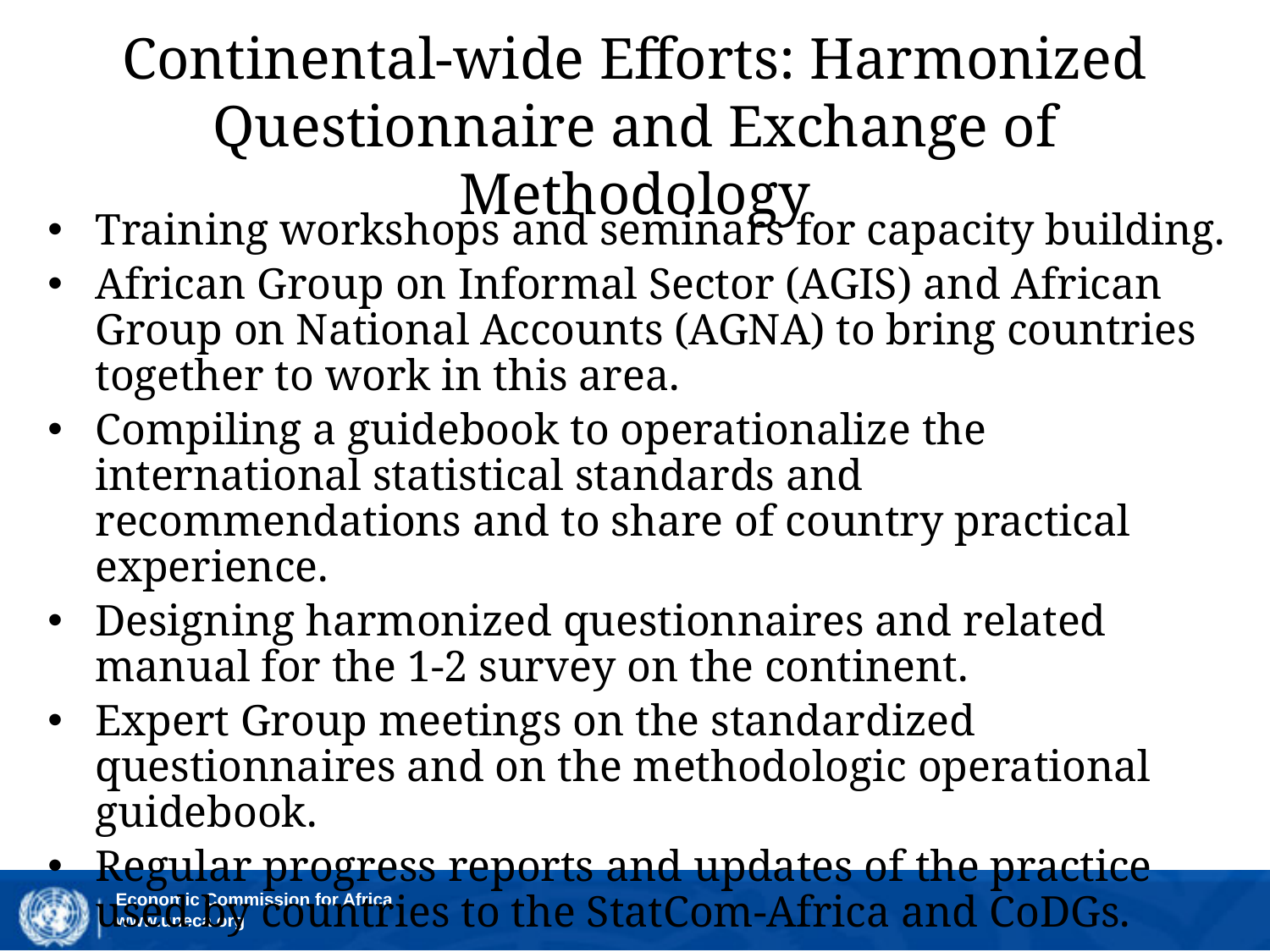

# Continental-wide Efforts: Harmonized Questionnaire and Exchange of Methodology
Training workshops and seminars for capacity building.
African Group on Informal Sector (AGIS) and African Group on National Accounts (AGNA) to bring countries together to work in this area.
Compiling a guidebook to operationalize the international statistical standards and recommendations and to share of country practical experience.
Designing harmonized questionnaires and related manual for the 1-2 survey on the continent.
Expert Group meetings on the standardized questionnaires and on the methodologic operational guidebook.
Regular progress reports and updates of the practice used by countries to the StatCom-Africa and CoDGs.